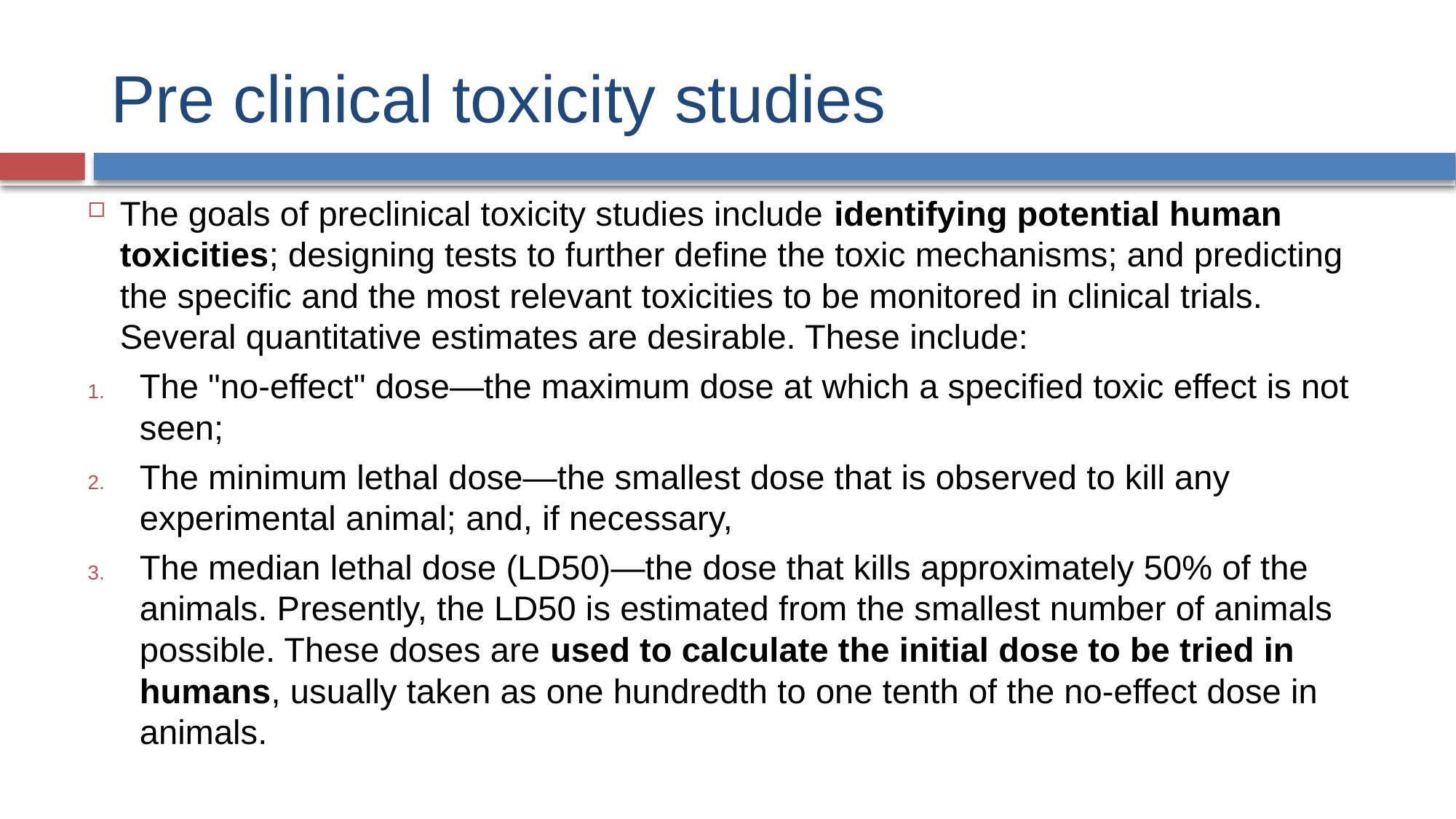

# Pre clinical toxicity studies
The goals of preclinical toxicity studies include identifying potential human toxicities; designing tests to further define the toxic mechanisms; and predicting the specific and the most relevant toxicities to be monitored in clinical trials. Several quantitative estimates are desirable. These include:
The "no-effect" dose—the maximum dose at which a specified toxic effect is not seen;
The minimum lethal dose—the smallest dose that is observed to kill any experimental animal; and, if necessary,
The median lethal dose (LD50)—the dose that kills approximately 50% of the animals. Presently, the LD50 is estimated from the smallest number of animals possible. These doses are used to calculate the initial dose to be tried in humans, usually taken as one hundredth to one tenth of the no-effect dose in animals.